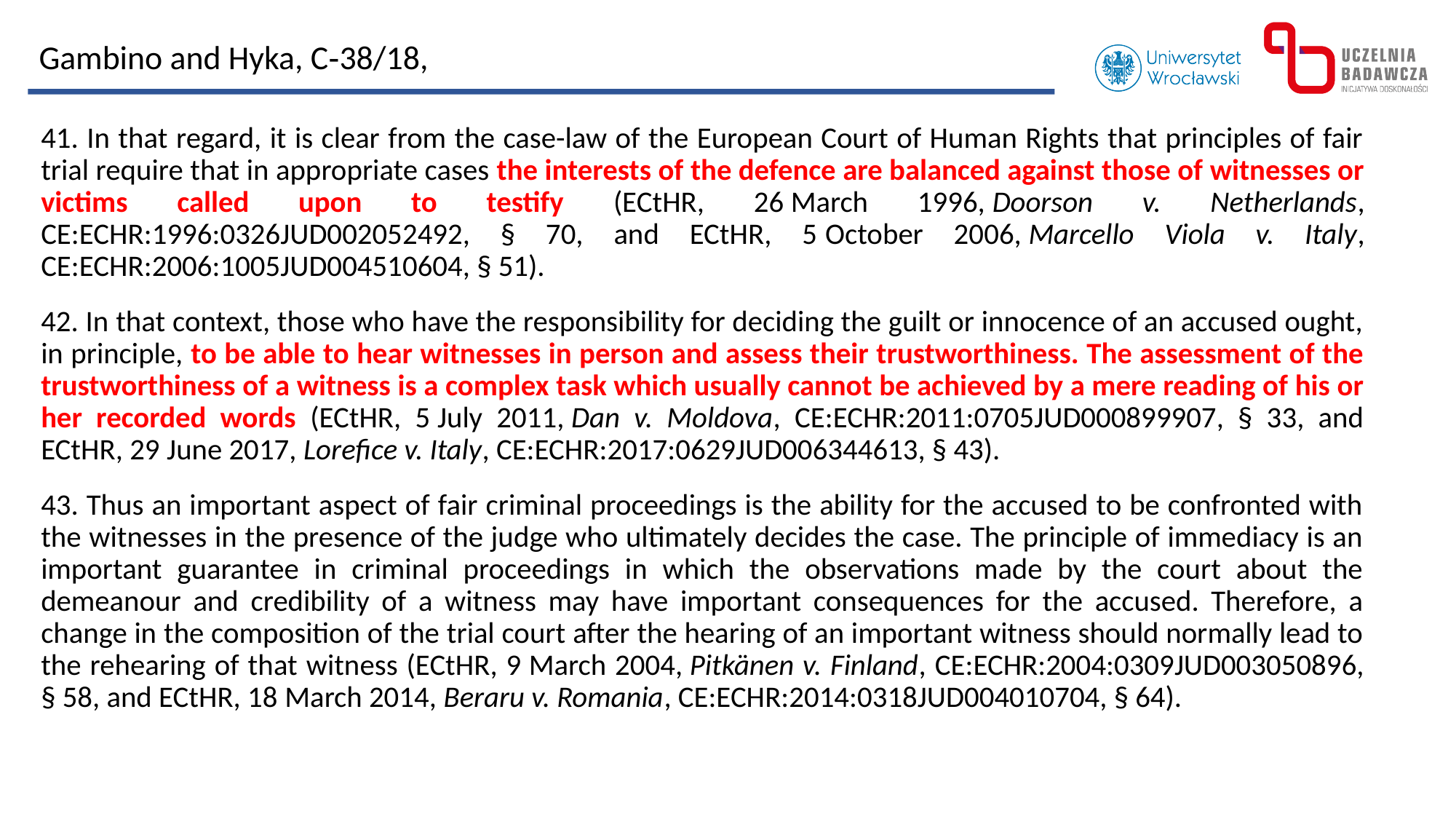

Gambino and Hyka, C‑38/18,
41. In that regard, it is clear from the case-law of the European Court of Human Rights that principles of fair trial require that in appropriate cases the interests of the defence are balanced against those of witnesses or victims called upon to testify (ECtHR, 26 March 1996, Doorson v. Netherlands, CE:ECHR:1996:0326JUD002052492, § 70, and ECtHR, 5 October 2006, Marcello Viola v. Italy, CE:ECHR:2006:1005JUD004510604, § 51).
42. In that context, those who have the responsibility for deciding the guilt or innocence of an accused ought, in principle, to be able to hear witnesses in person and assess their trustworthiness. The assessment of the trustworthiness of a witness is a complex task which usually cannot be achieved by a mere reading of his or her recorded words (ECtHR, 5 July 2011, Dan v. Moldova, CE:ECHR:2011:0705JUD000899907, § 33, and ECtHR, 29 June 2017, Lorefice v. Italy, CE:ECHR:2017:0629JUD006344613, § 43).
43. Thus an important aspect of fair criminal proceedings is the ability for the accused to be confronted with the witnesses in the presence of the judge who ultimately decides the case. The principle of immediacy is an important guarantee in criminal proceedings in which the observations made by the court about the demeanour and credibility of a witness may have important consequences for the accused. Therefore, a change in the composition of the trial court after the hearing of an important witness should normally lead to the rehearing of that witness (ECtHR, 9 March 2004, Pitkänen v. Finland, CE:ECHR:2004:0309JUD003050896, § 58, and ECtHR, 18 March 2014, Beraru v. Romania, CE:ECHR:2014:0318JUD004010704, § 64).